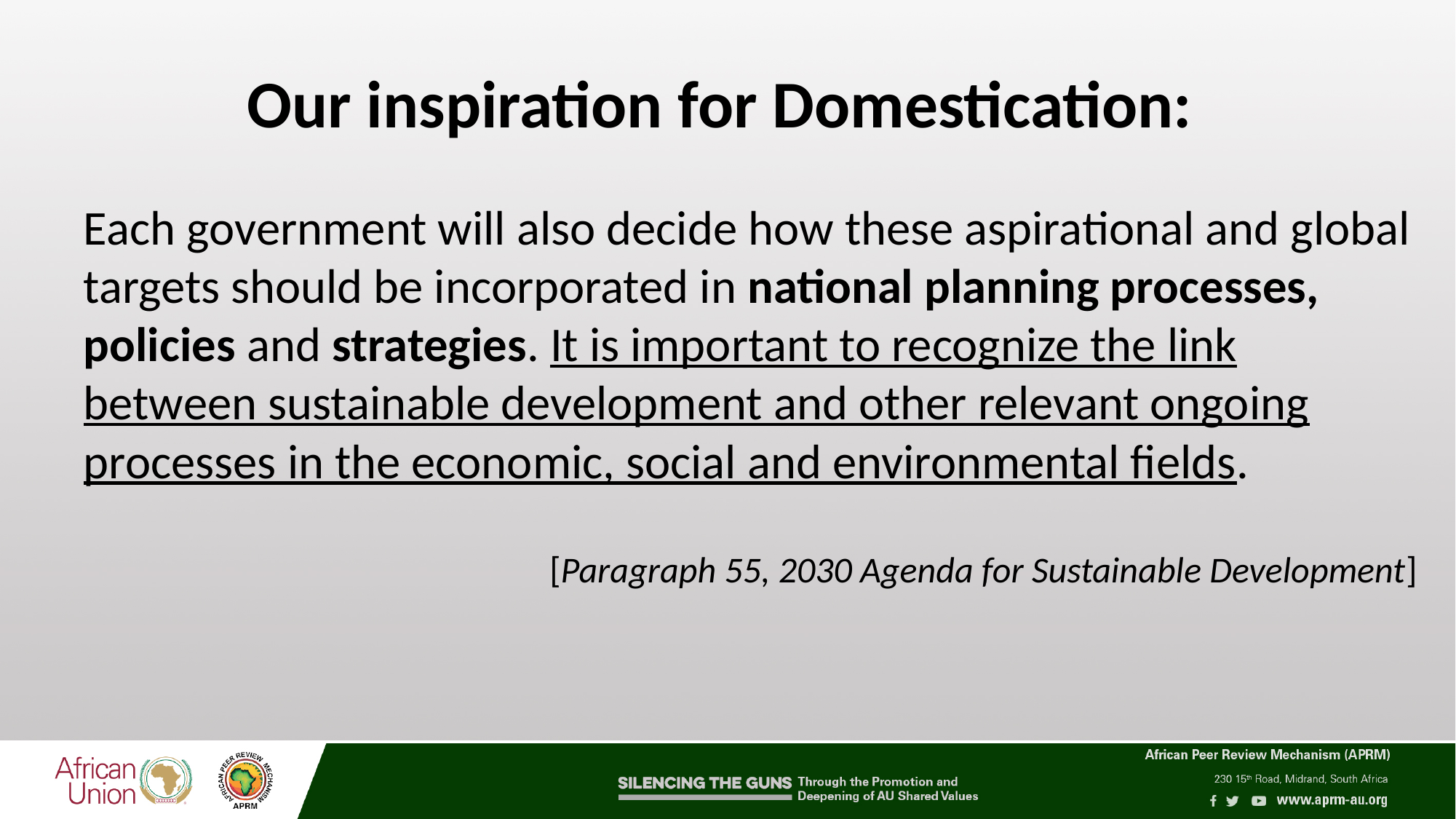

# Our inspiration for Domestication:
Each government will also decide how these aspirational and global targets should be incorporated in national planning processes, policies and strategies. It is important to recognize the link between sustainable development and other relevant ongoing processes in the economic, social and environmental fields.

[Paragraph 55, 2030 Agenda for Sustainable Development]